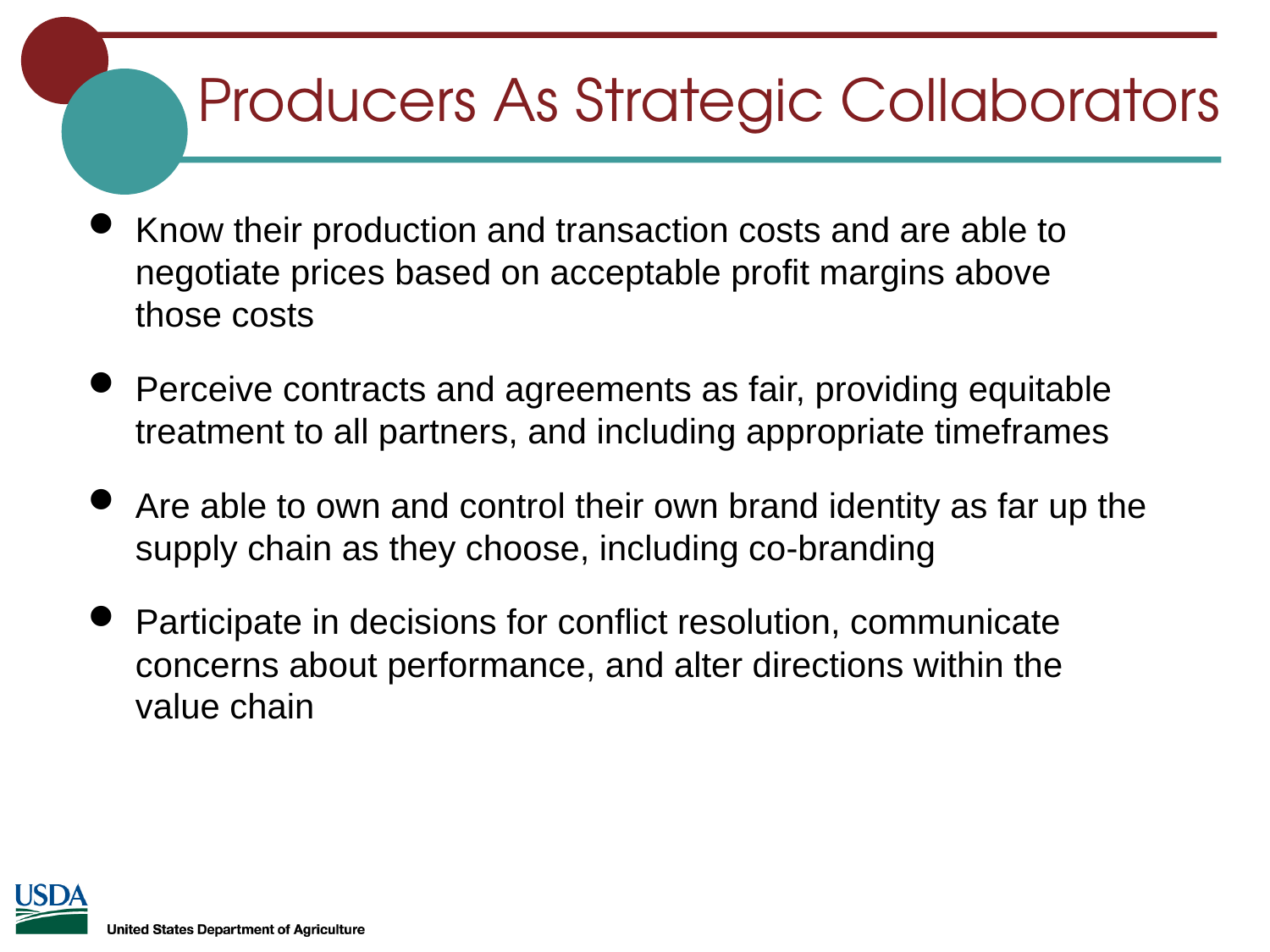

# Producers As Strategic Collaborators
Know their production and transaction costs and are able to negotiate prices based on acceptable profit margins above
those costs
Perceive contracts and agreements as fair, providing equitable treatment to all partners, and including appropriate timeframes
Are able to own and control their own brand identity as far up the supply chain as they choose, including co-branding
Participate in decisions for conflict resolution, communicate concerns about performance, and alter directions within the
value chain